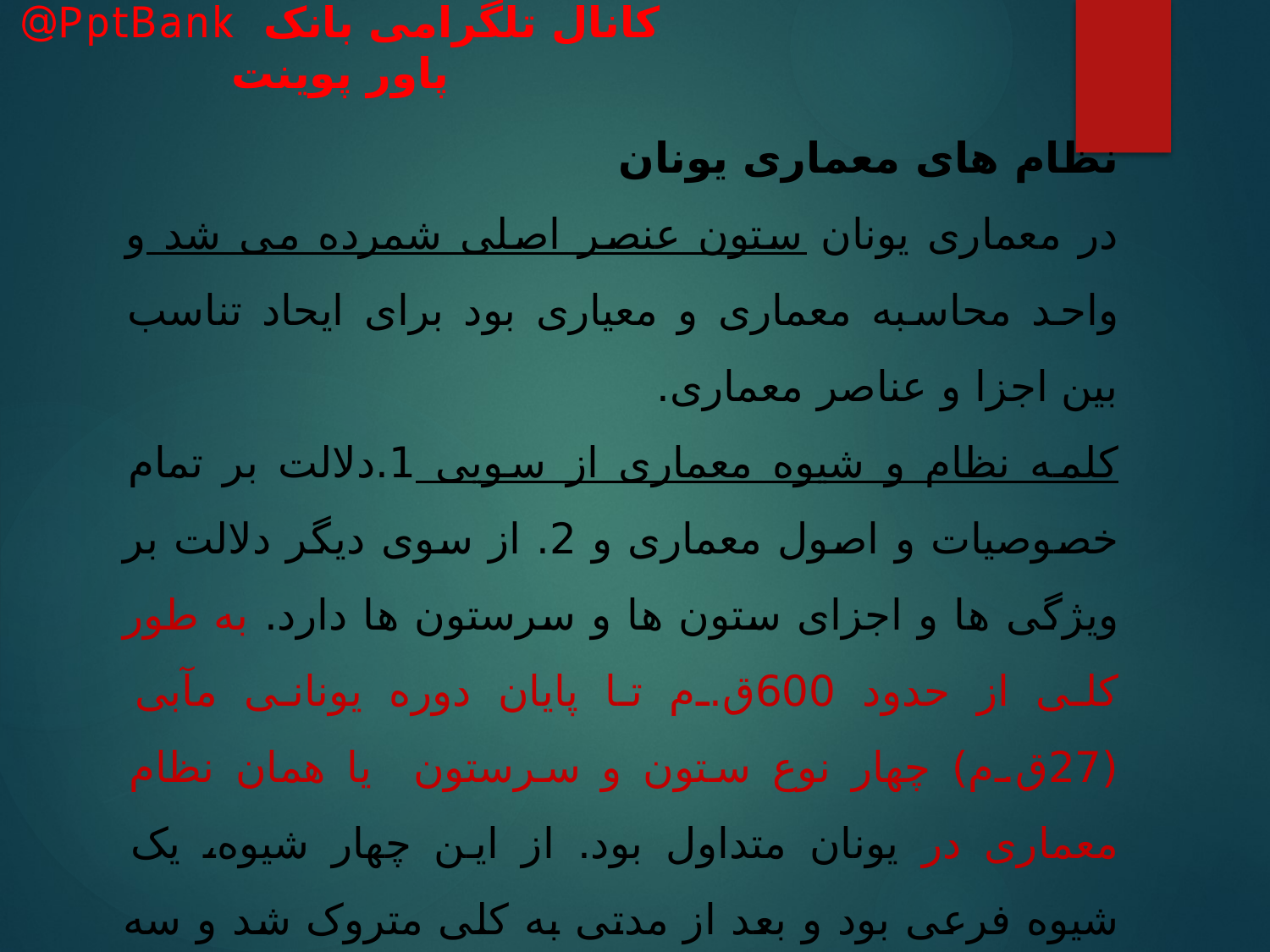

نظام های معماری یونان
در معماری یونان ستون عنصر اصلی شمرده می شد و واحد محاسبه معماری و معیاری بود برای ایحاد تناسب بین اجزا و عناصر معماری.
کلمه نظام و شیوه معماری از سویی 1.دلالت بر تمام خصوصیات و اصول معماری و 2. از سوی دیگر دلالت بر ویژگی ها و اجزای ستون ها و سرستون ها دارد. به طور کلی از حدود 600ق.م تا پایان دوره یونانی مآبی (27ق.م) چهار نوع ستون و سرستون  یا همان نظام معماری در یونان متداول بود. از این چهار شیوه، یک شیوه فرعی بود و بعد از مدتی به کلی متروک شد و سه شیوه دیگر، اصیل و رسمی شدند و هنوز هم در معماری استفاده می شوند.